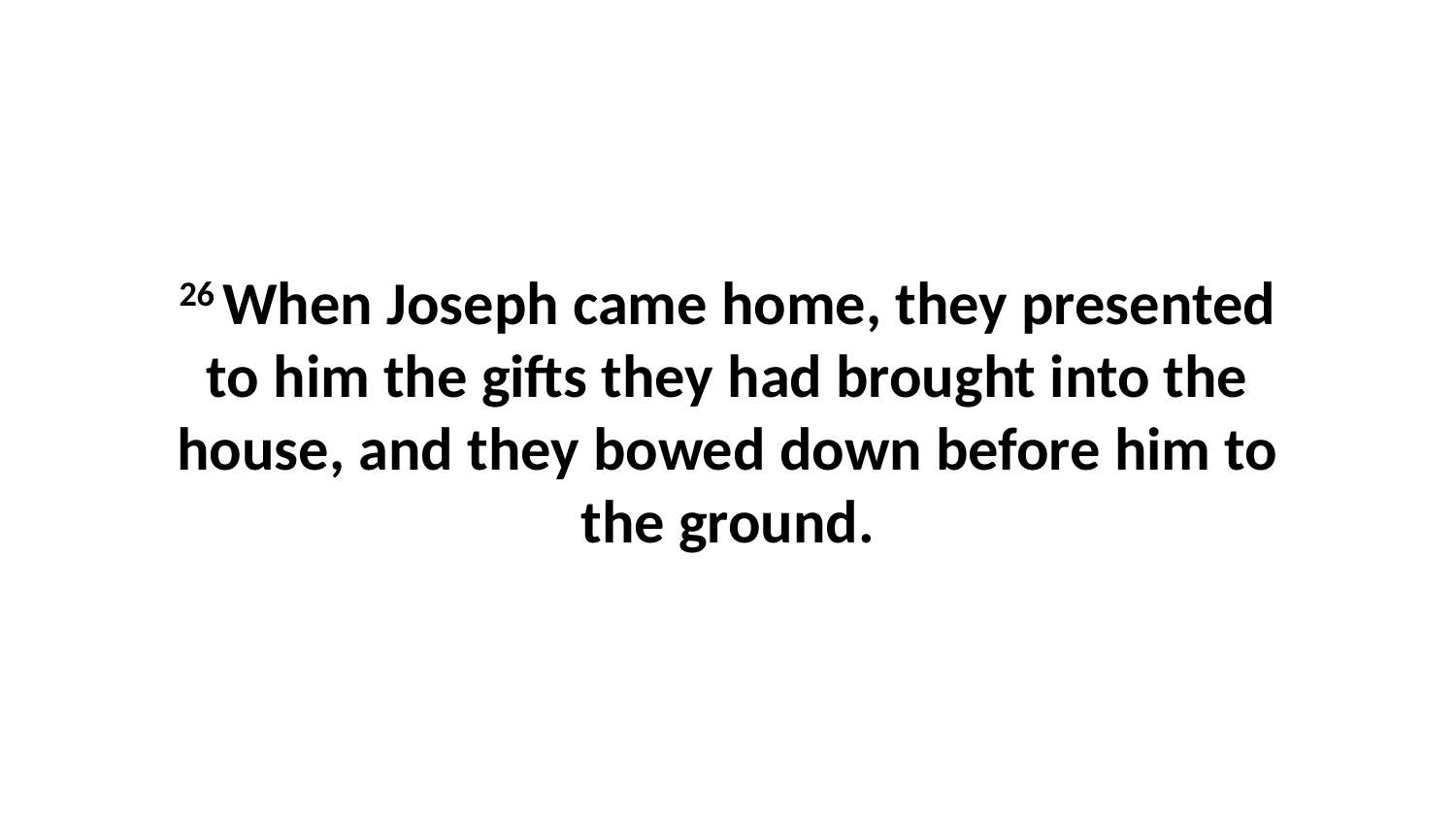

26 When Joseph came home, they presented to him the gifts they had brought into the house, and they bowed down before him to the ground.